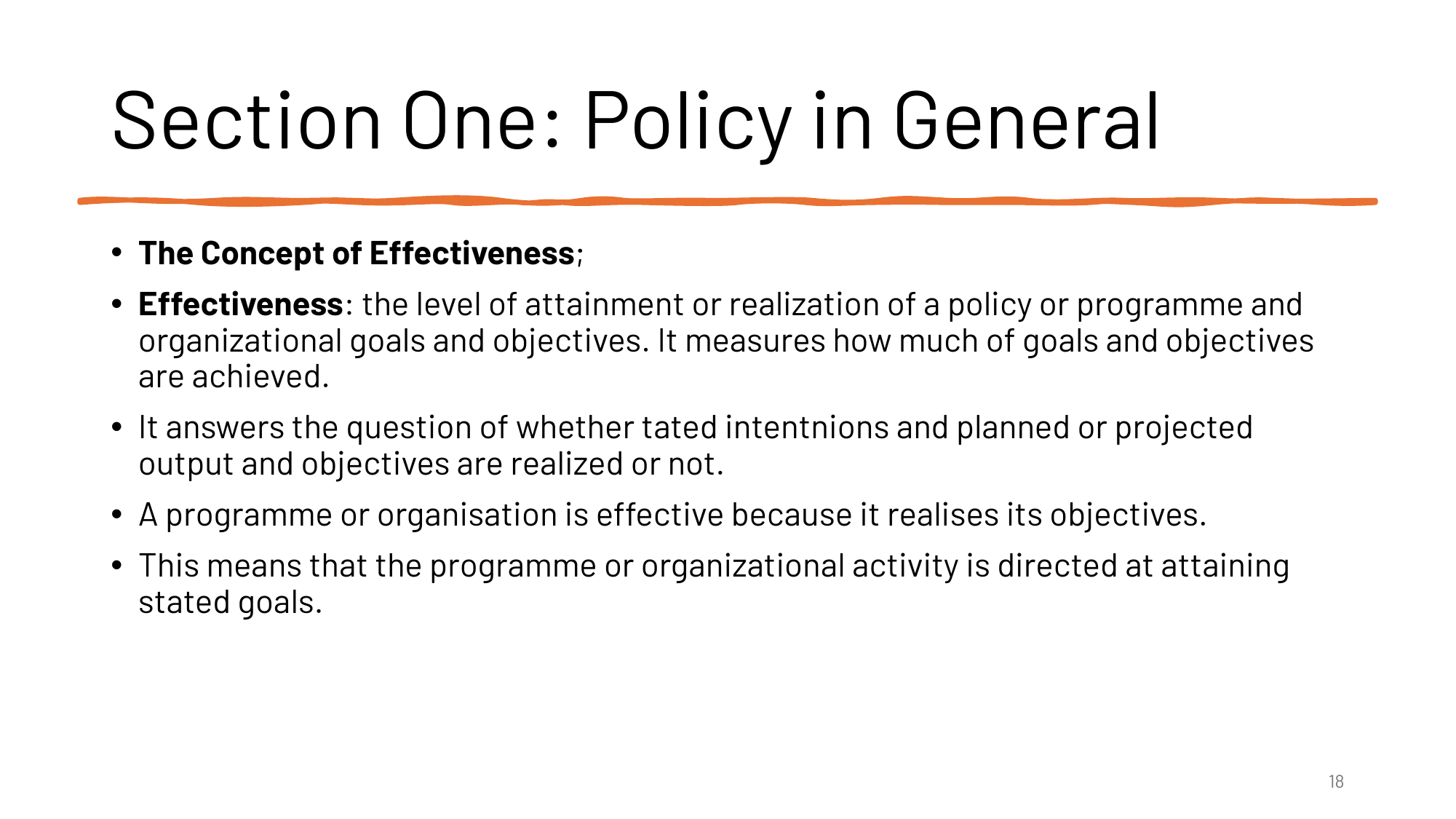

# Section One: Policy in General

The Concept of Effectiveness;
Effectiveness: the level of attainment or realization of a policy or programme and organizational goals and objectives. It measures how much of goals and objectives are achieved.
It answers the question of whether tated intentnions and planned or projected output and objectives are realized or not.
A programme or organisation is effective because it realises its objectives.
This means that the programme or organizational activity is directed at attaining stated goals.
18